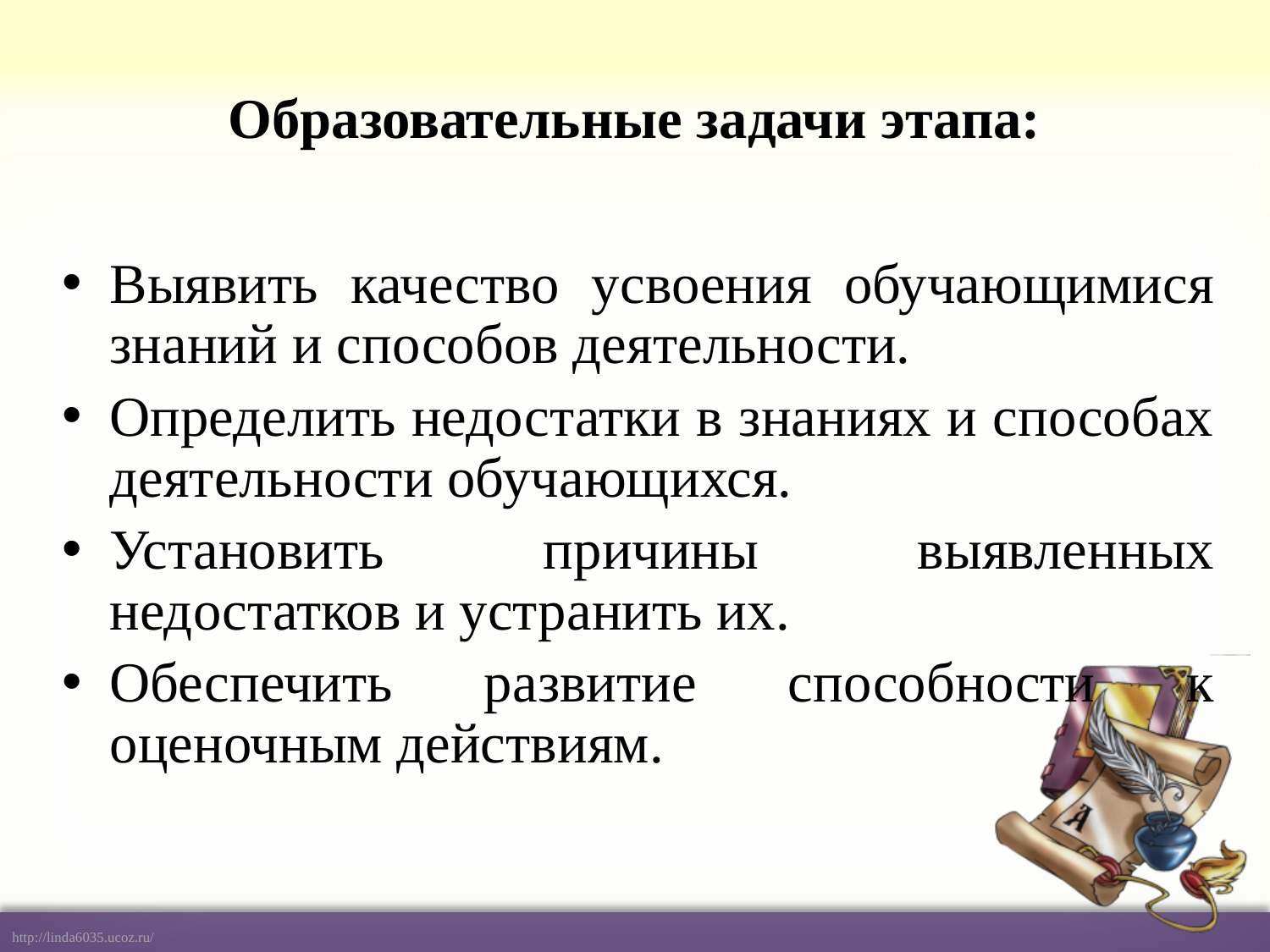

# Образовательные задачи этапа:

Выявить качество усвоения обучающимися знаний и способов деятельности.
Определить недостатки в знаниях и способах деятельности обучающихся.
Установить причины выявленных недостатков и устранить их.
Обеспечить развитие способности к оценочным действиям.